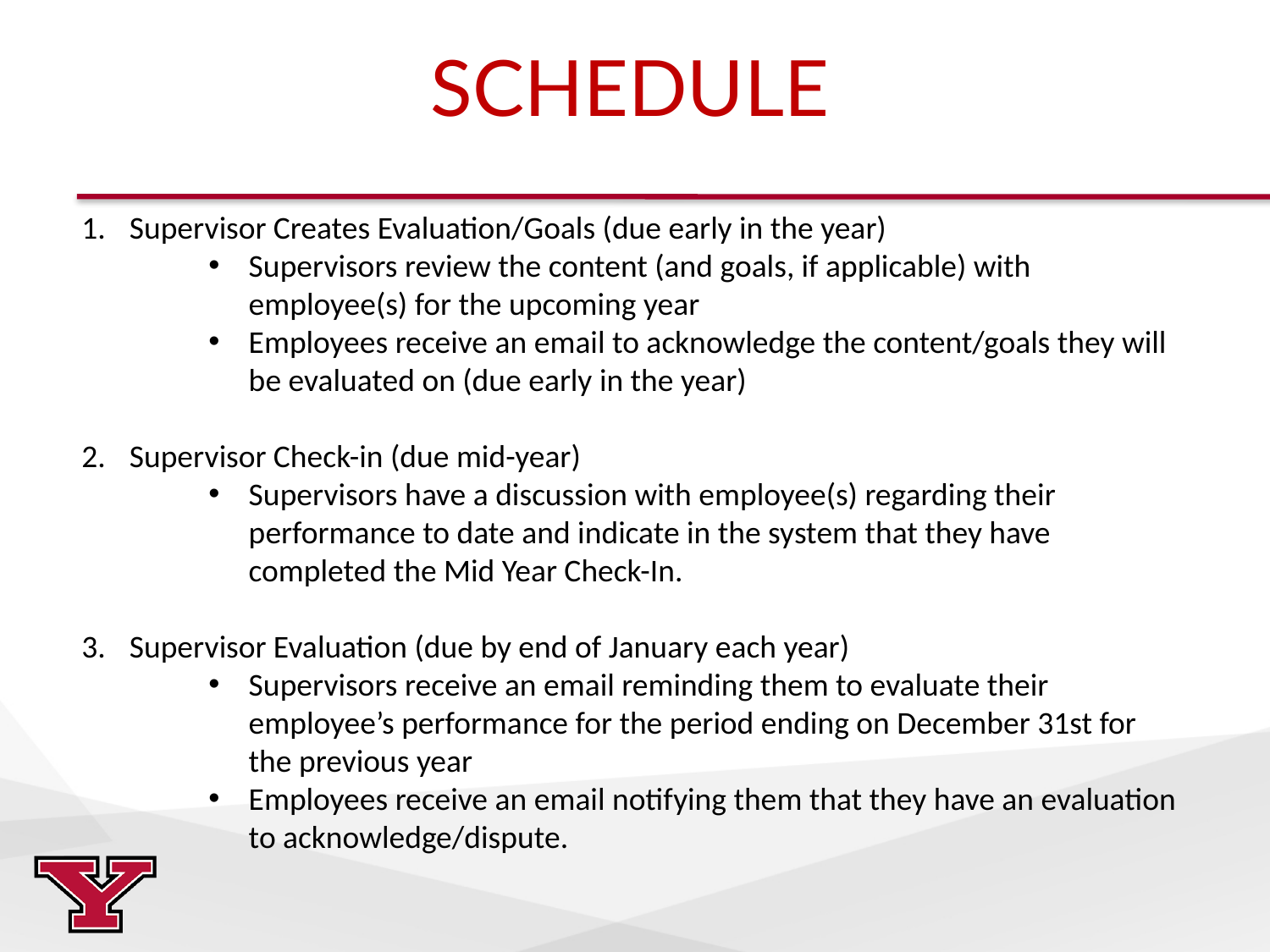

# SCHEDULE
Supervisor Creates Evaluation/Goals (due early in the year)
Supervisors review the content (and goals, if applicable) with employee(s) for the upcoming year
Employees receive an email to acknowledge the content/goals they will be evaluated on (due early in the year)

Supervisor Check-in (due mid-year)
Supervisors have a discussion with employee(s) regarding their performance to date and indicate in the system that they have completed the Mid Year Check-In.

Supervisor Evaluation (due by end of January each year)
Supervisors receive an email reminding them to evaluate their employee’s performance for the period ending on December 31st for the previous year
Employees receive an email notifying them that they have an evaluation to acknowledge/dispute.